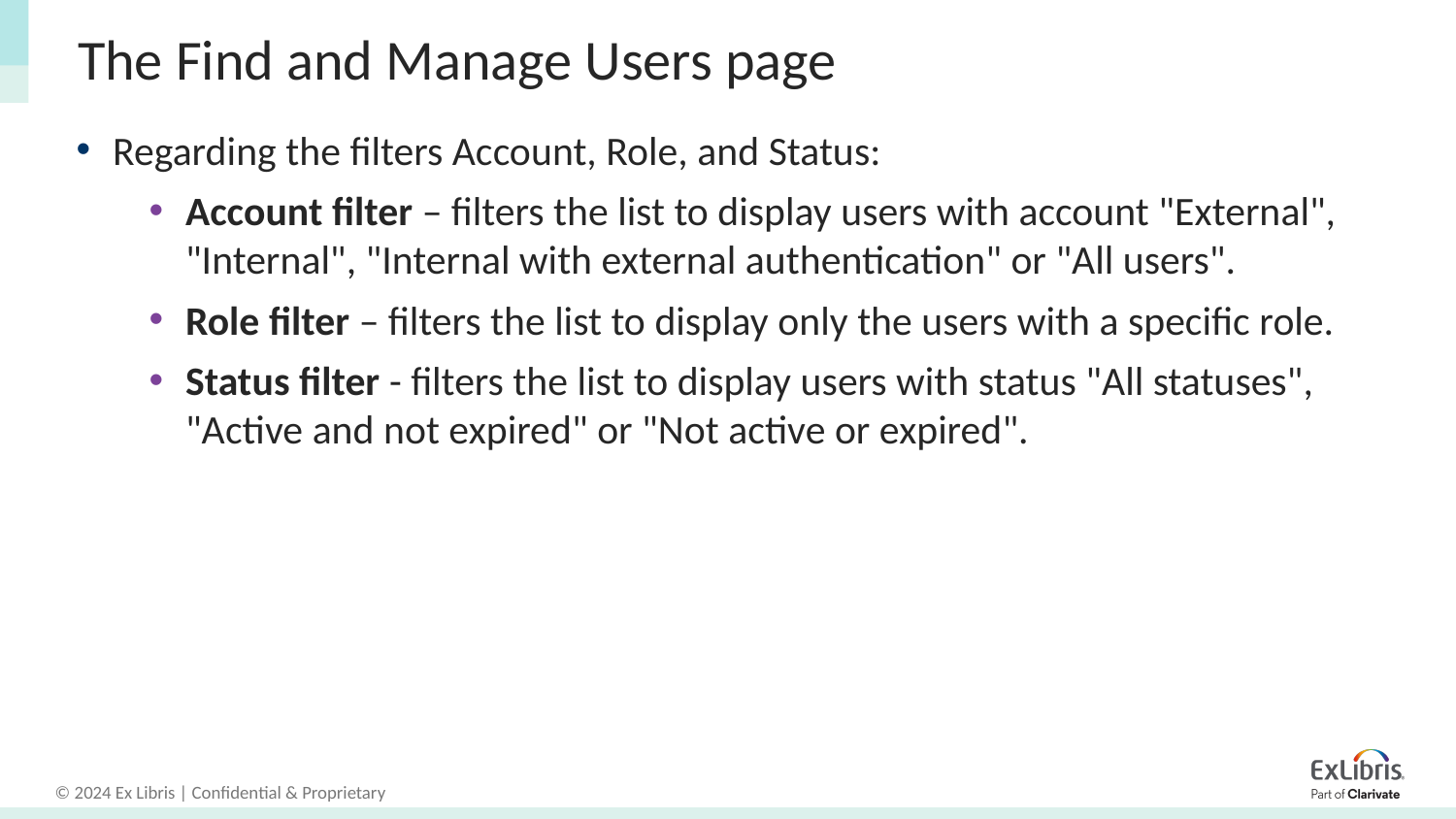

# The Find and Manage Users page
Regarding the filters Account, Role, and Status:
Account filter – filters the list to display users with account "External", "Internal", "Internal with external authentication" or "All users".
Role filter – filters the list to display only the users with a specific role.
Status filter - filters the list to display users with status "All statuses", "Active and not expired" or "Not active or expired".